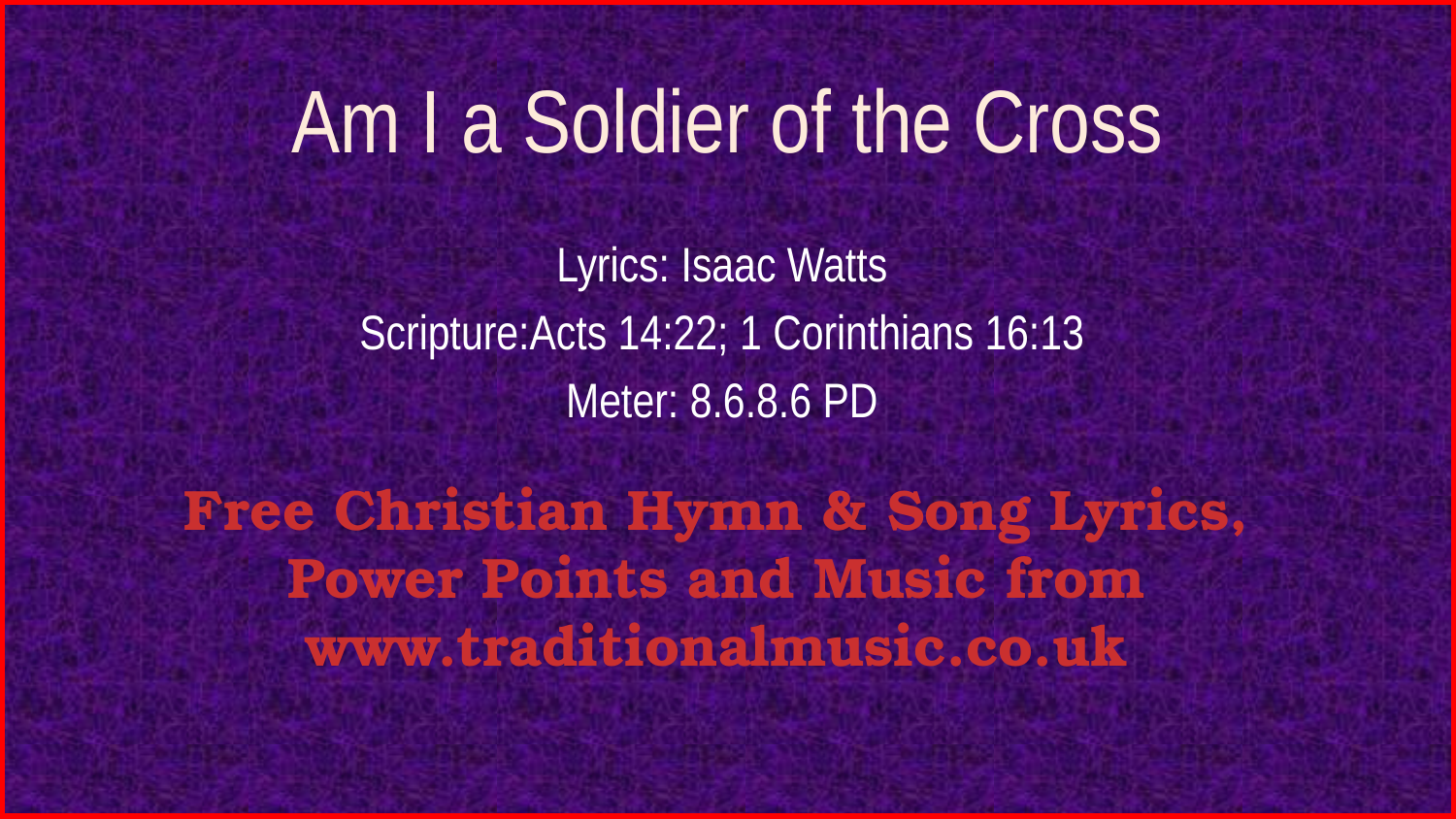

# Am I a Soldier of the Cross
Lyrics: Isaac Watts
Scripture:Acts 14:22; 1 Corinthians 16:13
Meter: 8.6.8.6 PD